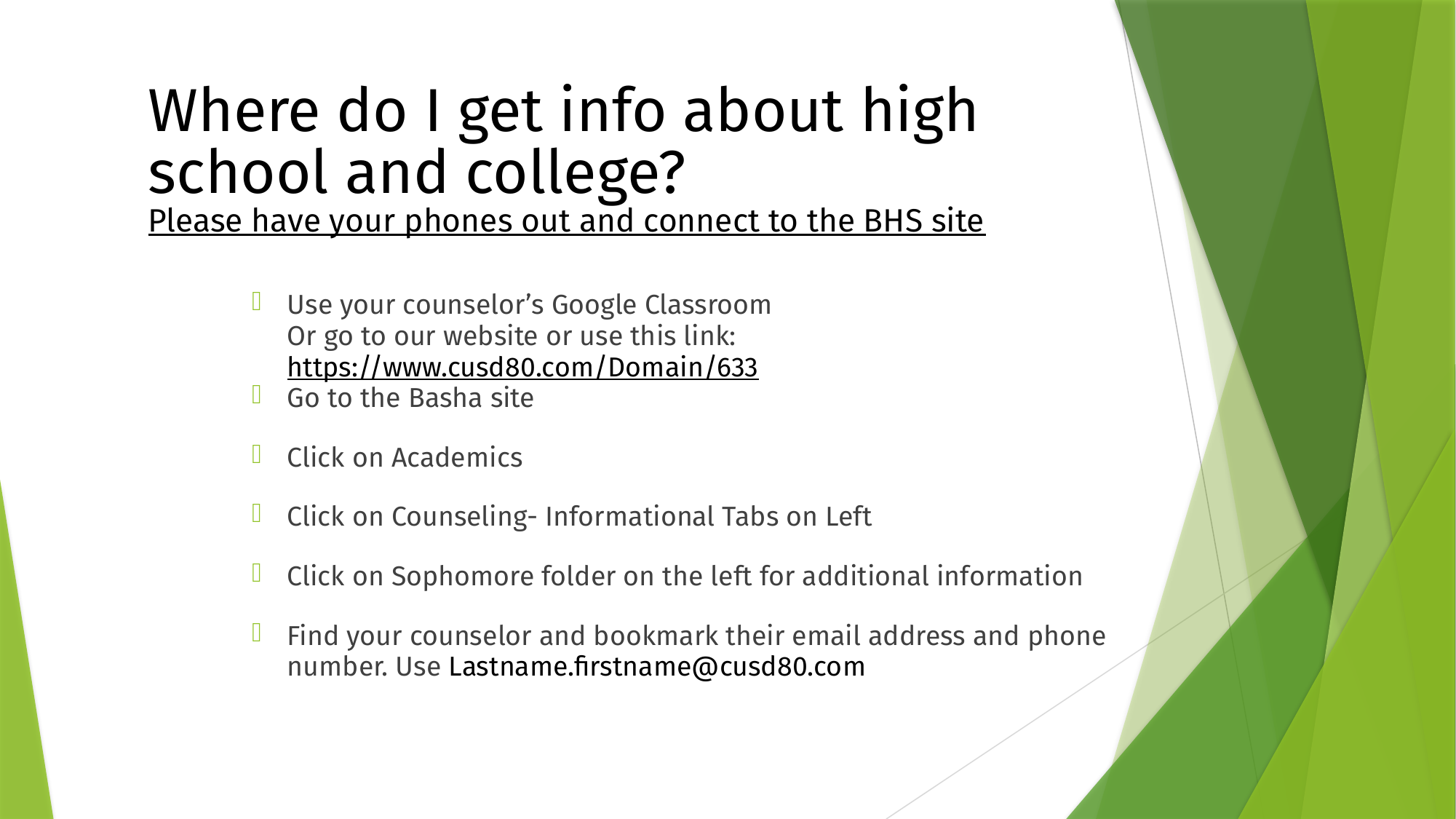

# Where do I get info about high school and college? Please have your phones out and connect to the BHS site
Use your counselor’s Google Classroom
Or go to our website or use this link:
https://www.cusd80.com/Domain/633
Go to the Basha site
Click on Academics
Click on Counseling- Informational Tabs on Left
Click on Sophomore folder on the left for additional information
Find your counselor and bookmark their email address and phone number. Use Lastname.firstname@cusd80.com